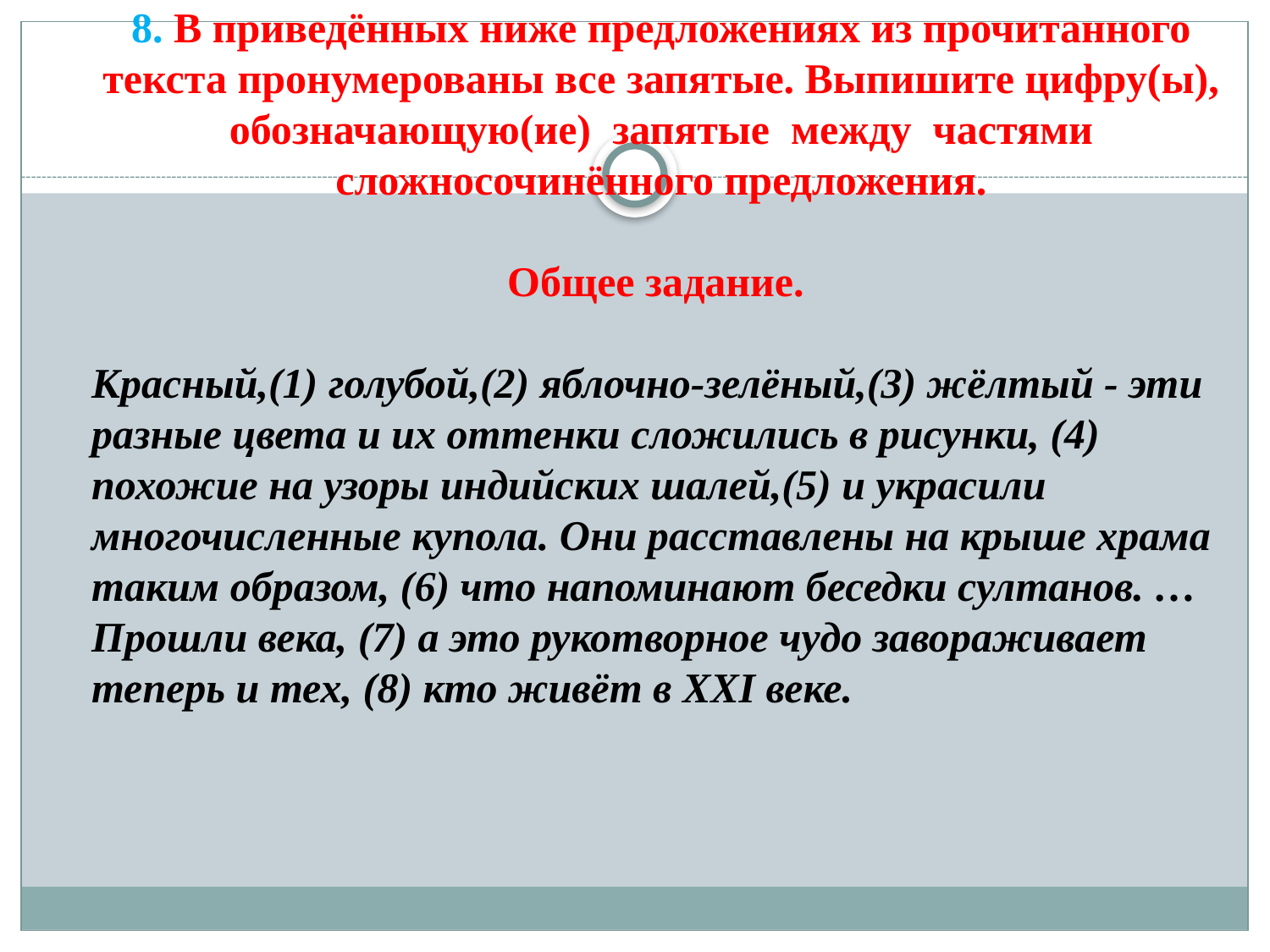

8. В приведённых ниже предложениях из прочитанного текста пронумерованы все запятые. Выпишите цифру(ы), обозначающую(ие)  запятые  между  частями сложносочинённого предложения.

Общее задание.

Красный,(1) голубой,(2) яблочно-зелёный,(3) жёлтый - эти разные цвета и их оттенки сложились в рисунки, (4) похожие на узоры индийских шалей,(5) и украсили многочисленные купола. Они расставлены на крыше храма таким образом, (6) что напоминают беседки султанов. …Прошли века, (7) а это рукотворное чудо завораживает теперь и тех, (8) кто живёт в XXI веке.